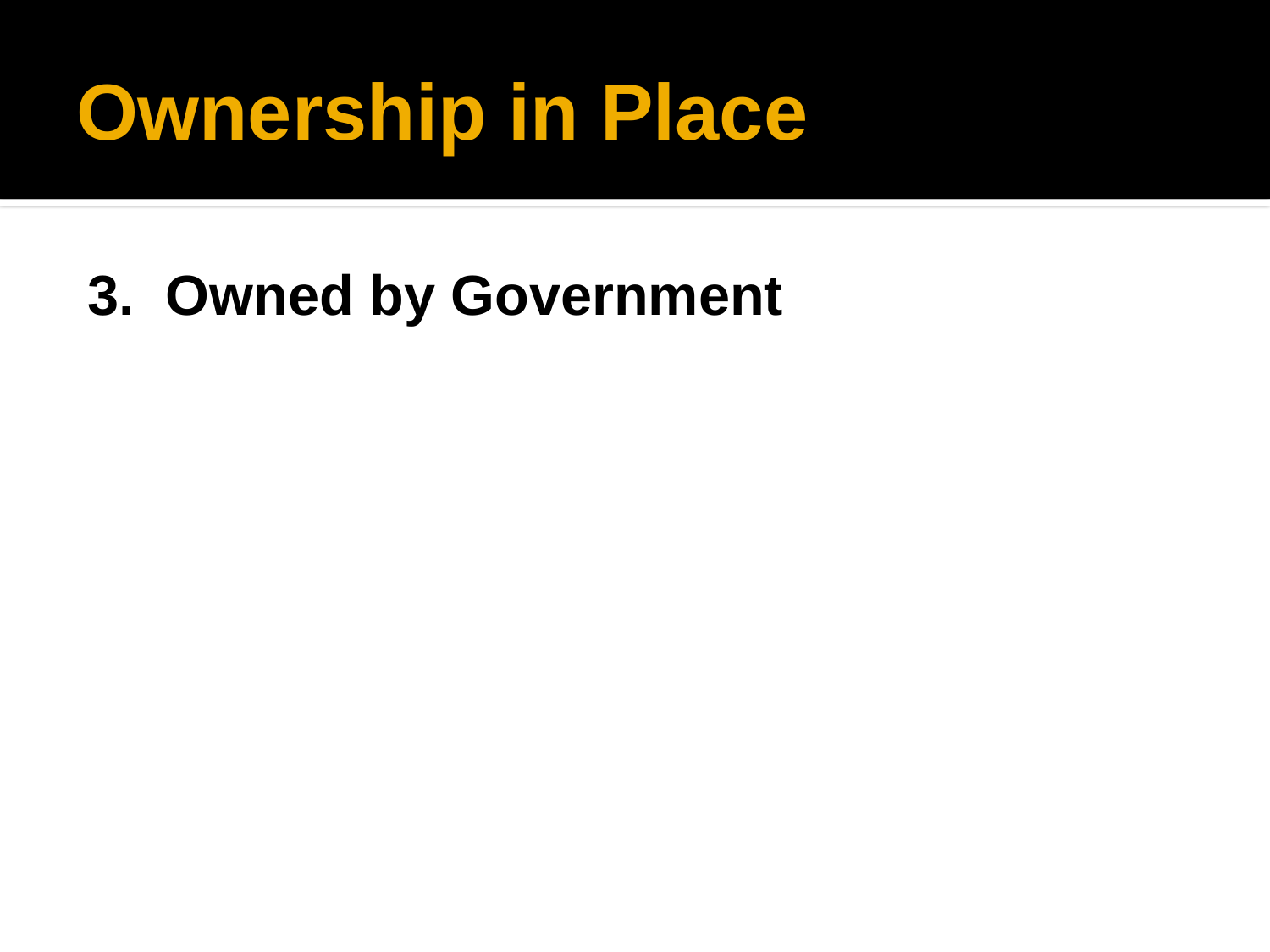

# Ownership in Place
3.  Owned by Government